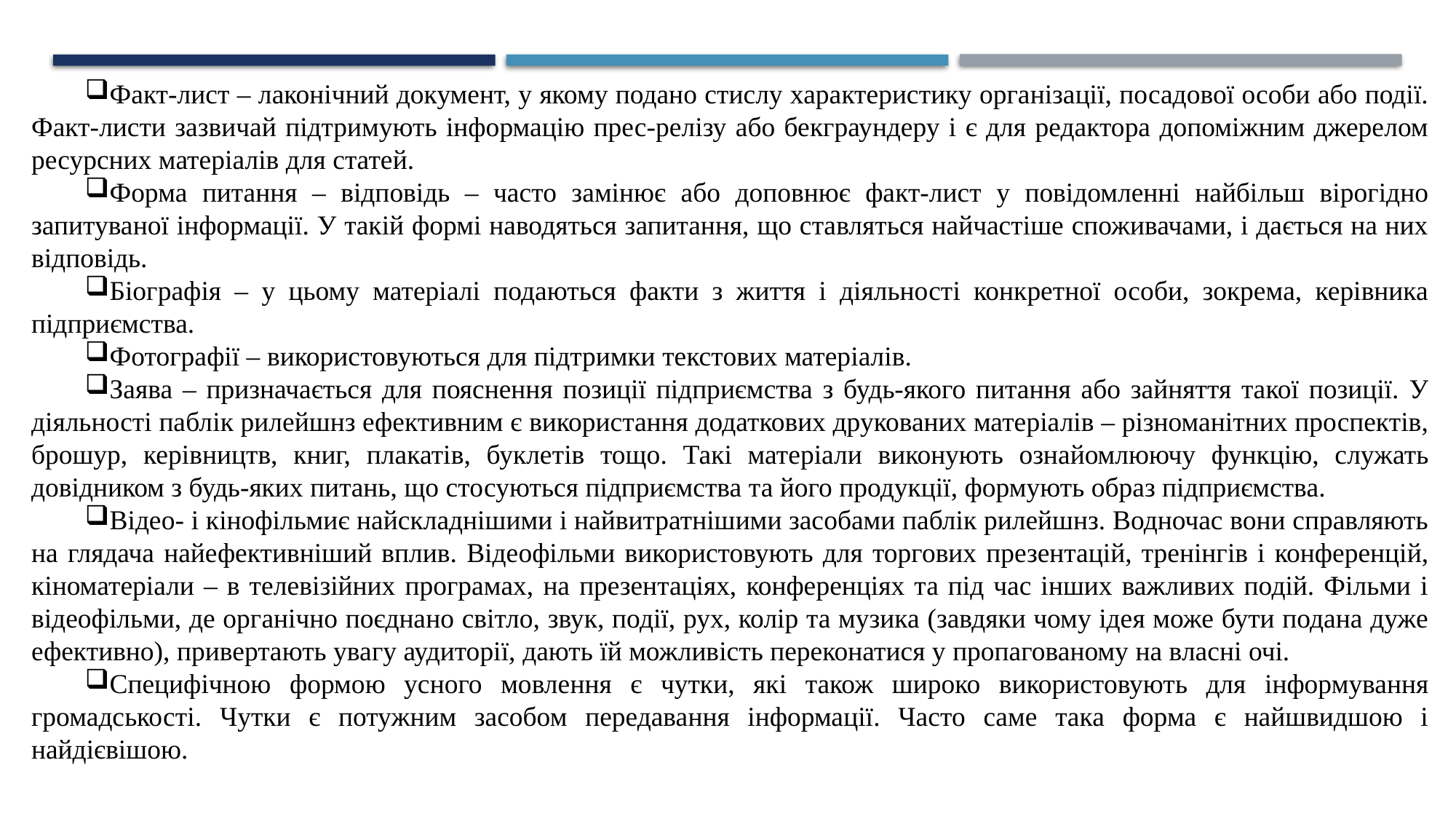

Факт-лист ‒ лаконічний документ, у якому подано стислу характеристику організації, посадової особи або події. Факт-листи зазвичай підтримують інформацію прес-релізу або бекграундеру і є для редактора допоміжним джерелом ресурсних матеріалів для статей.
Форма питання ‒ відповідь ‒ часто замінює або доповнює факт-лист у повідомленні найбільш вірогідно запитуваної інформації. У такій формі наводяться запитання, що ставляться найчастіше споживачами, і дається на них відповідь.
Біографія ‒ у цьому матеріалі подаються факти з життя і діяльності конкретної особи, зокрема, керівника підприємства.
Фотографії ‒ використовуються для підтримки текстових матеріалів.
Заява ‒ призначається для пояснення позиції підприємства з будь-якого питання або зайняття такої позиції. У діяльності паблік рилейшнз ефективним є використання додаткових друкованих матеріалів ‒ різноманітних проспектів, брошур, керівництв, книг, плакатів, буклетів тощо. Такі матеріали виконують ознайомлюючу функцію, служать довідником з будь-яких питань, що стосуються підприємства та його продукції, формують образ підприємства.
Відео- і кінофільмиє найскладнішими і найвитратнішими засобами паблік рилейшнз. Водночас вони справляють на глядача найефективніший вплив. Відеофільми використовують для торгових презентацій, тренінгів і конференцій, кіноматеріали ‒ в телевізійних програмах, на презентаціях, конференціях та під час інших важливих подій. Фільми і відеофільми, де органічно поєднано світло, звук, події, рух, колір та музика (завдяки чому ідея може бути подана дуже ефективно), привертають увагу аудиторії, дають їй можливість переконатися у пропагованому на власні очі.
Специфічною формою усного мовлення є чутки, які також широко використовують для інформування громадськості. Чутки є потужним засобом передавання інформації. Часто саме така форма є найшвидшою і найдієвішою.